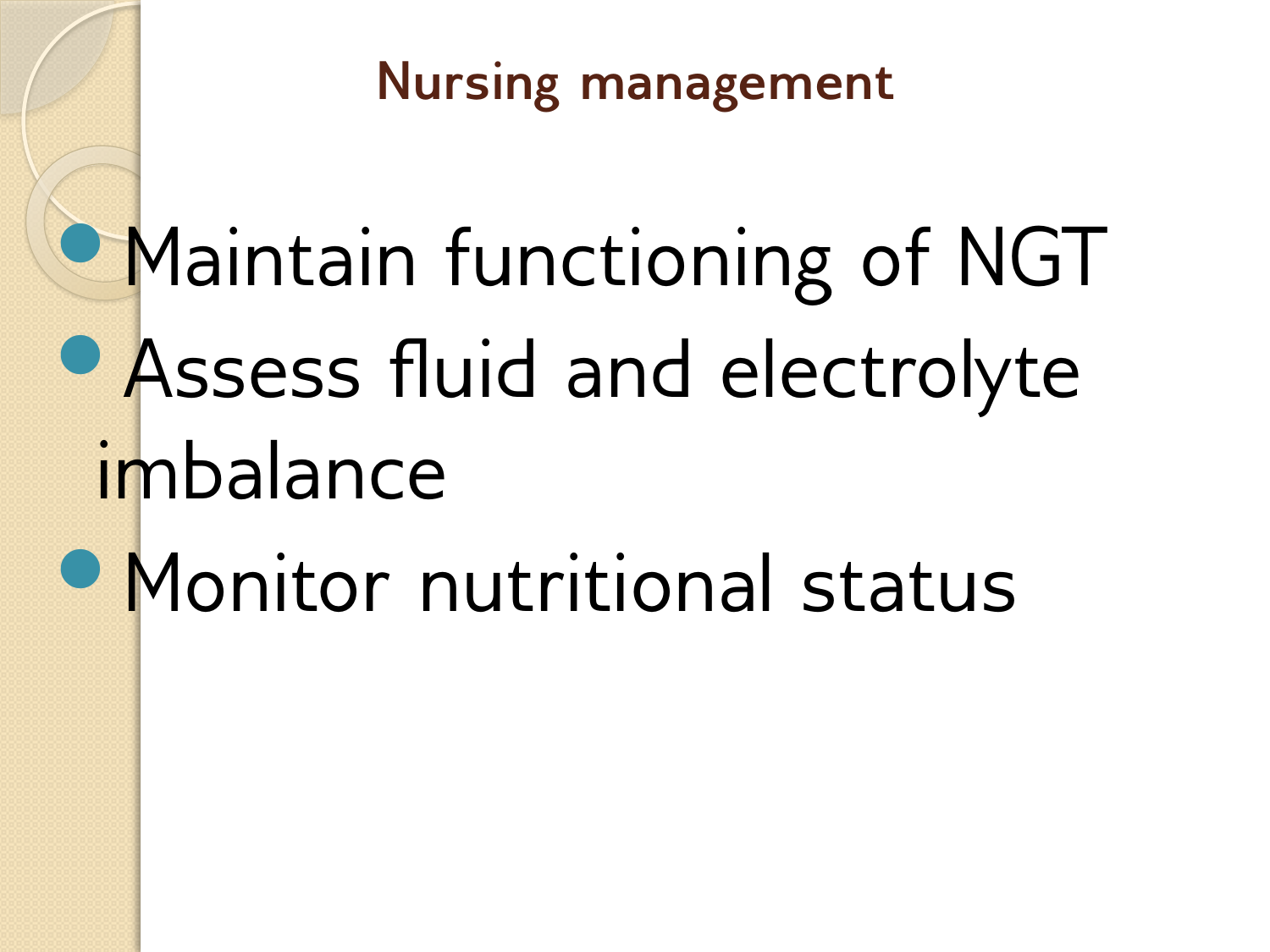

# Nursing management

Maintain functioning of NGT
Assess fluid and electrolyte imbalance
Monitor nutritional status